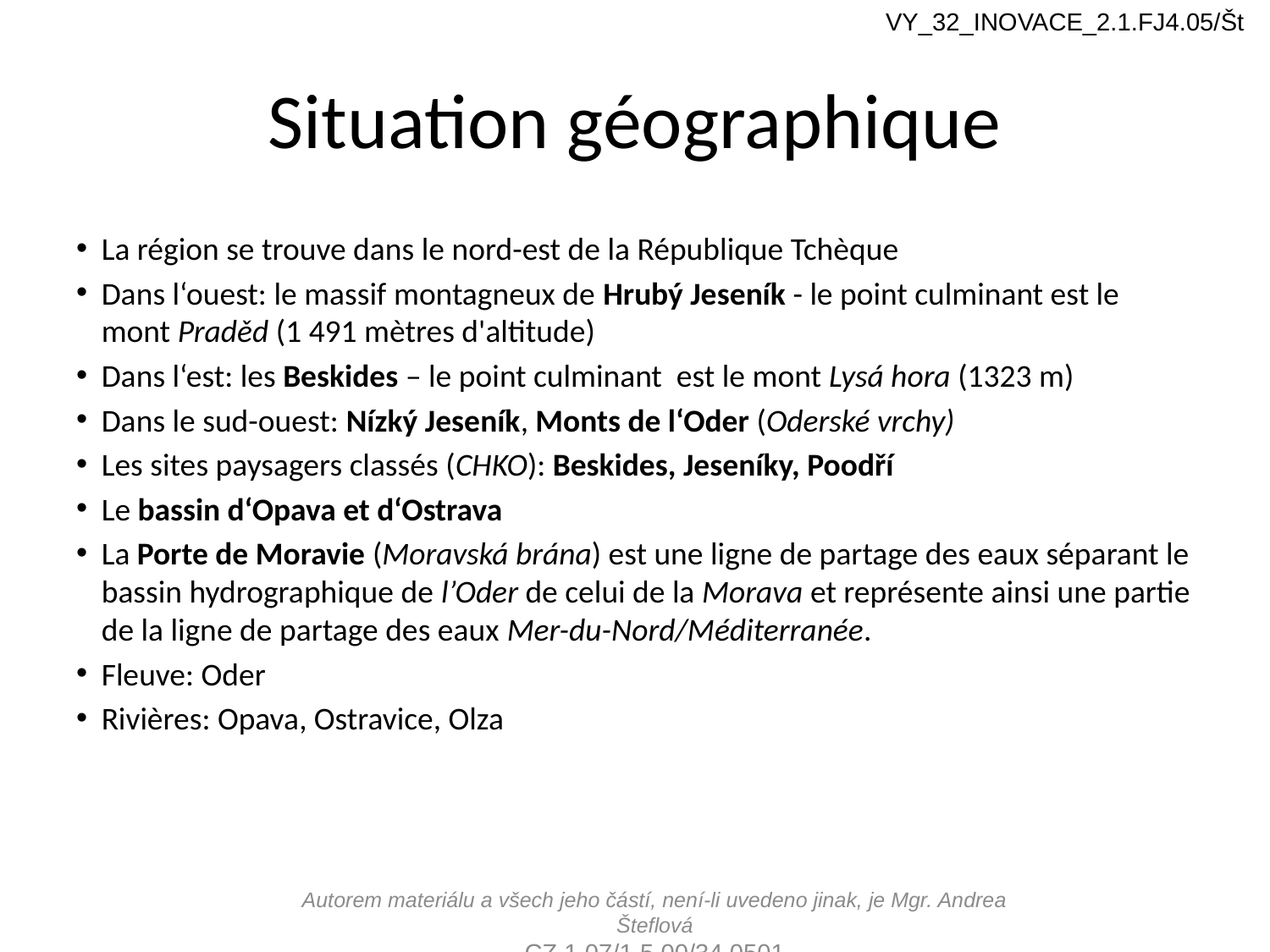

VY_32_INOVACE_2.1.FJ4.05/Št
# Situation géographique
La région se trouve dans le nord-est de la République Tchèque
Dans l‘ouest: le massif montagneux de Hrubý Jeseník - le point culminant est le mont Praděd (1 491 mètres d'altitude)
Dans l‘est: les Beskides – le point culminant  est le mont Lysá hora (1323 m)
Dans le sud-ouest: Nízký Jeseník, Monts de l‘Oder (Oderské vrchy)
Les sites paysagers classés (CHKO): Beskides, Jeseníky, Poodří
Le bassin d‘Opava et d‘Ostrava
La Porte de Moravie (Moravská brána) est une ligne de partage des eaux séparant le bassin hydrographique de l’Oder de celui de la Morava et représente ainsi une partie de la ligne de partage des eaux Mer-du-Nord/Méditerranée.
Fleuve: Oder
Rivières: Opava, Ostravice, Olza
Autorem materiálu a všech jeho částí, není-li uvedeno jinak, je Mgr. Andrea Šteflová
CZ.1.07/1.5.00/34.0501